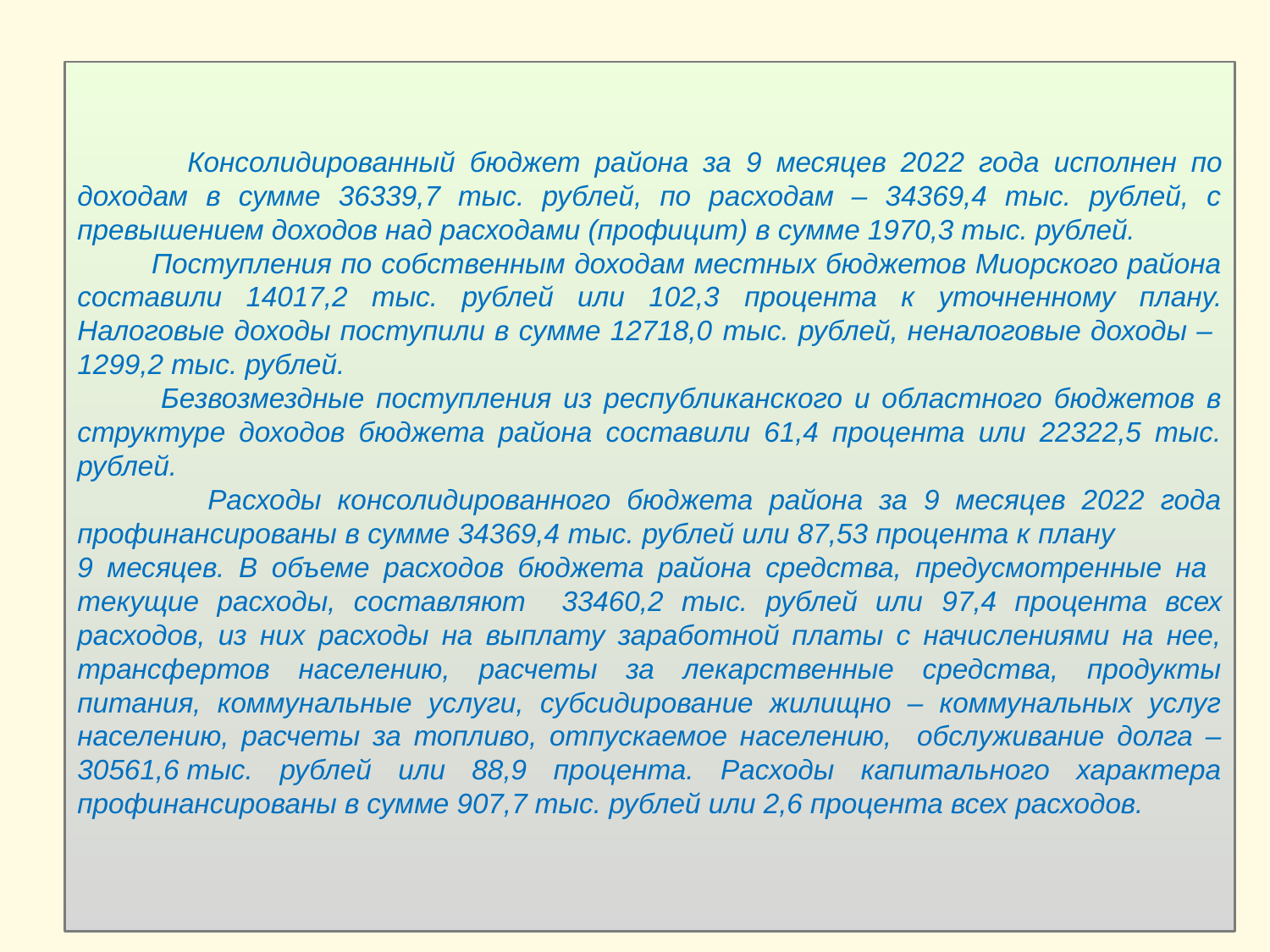

Консолидированный бюджет района за 9 месяцев 2022 года исполнен по доходам в сумме 36339,7 тыс. рублей, по расходам – 34369,4 тыс. рублей, с превышением доходов над расходами (профицит) в сумме 1970,3 тыс. рублей.
        Поступления по собственным доходам местных бюджетов Миорского района составили 14017,2 тыс. рублей или 102,3 процента к уточненному плану. Налоговые доходы поступили в сумме 12718,0 тыс. рублей, неналоговые доходы –  1299,2 тыс. рублей.
       Безвозмездные поступления из республиканского и областного бюджетов в структуре доходов бюджета района составили 61,4 процента или 22322,5 тыс. рублей.
        Расходы консолидированного бюджета района за 9 месяцев 2022 года профинансированы в сумме 34369,4 тыс. рублей или 87,53 процента к плану              9 месяцев. В объеме расходов бюджета района средства, предусмотренные на  текущие расходы, составляют  33460,2 тыс. рублей или 97,4 процента всех расходов, из них расходы на выплату заработной платы с начислениями на нее, трансфертов населению, расчеты за лекарственные средства, продукты питания, коммунальные услуги, субсидирование жилищно – коммунальных услуг населению, расчеты за топливо, отпускаемое населению,  обслуживание долга – 30561,6 тыс. рублей или 88,9 процента. Расходы капитального характера профинансированы в сумме 907,7 тыс. рублей или 2,6 процента всех расходов.